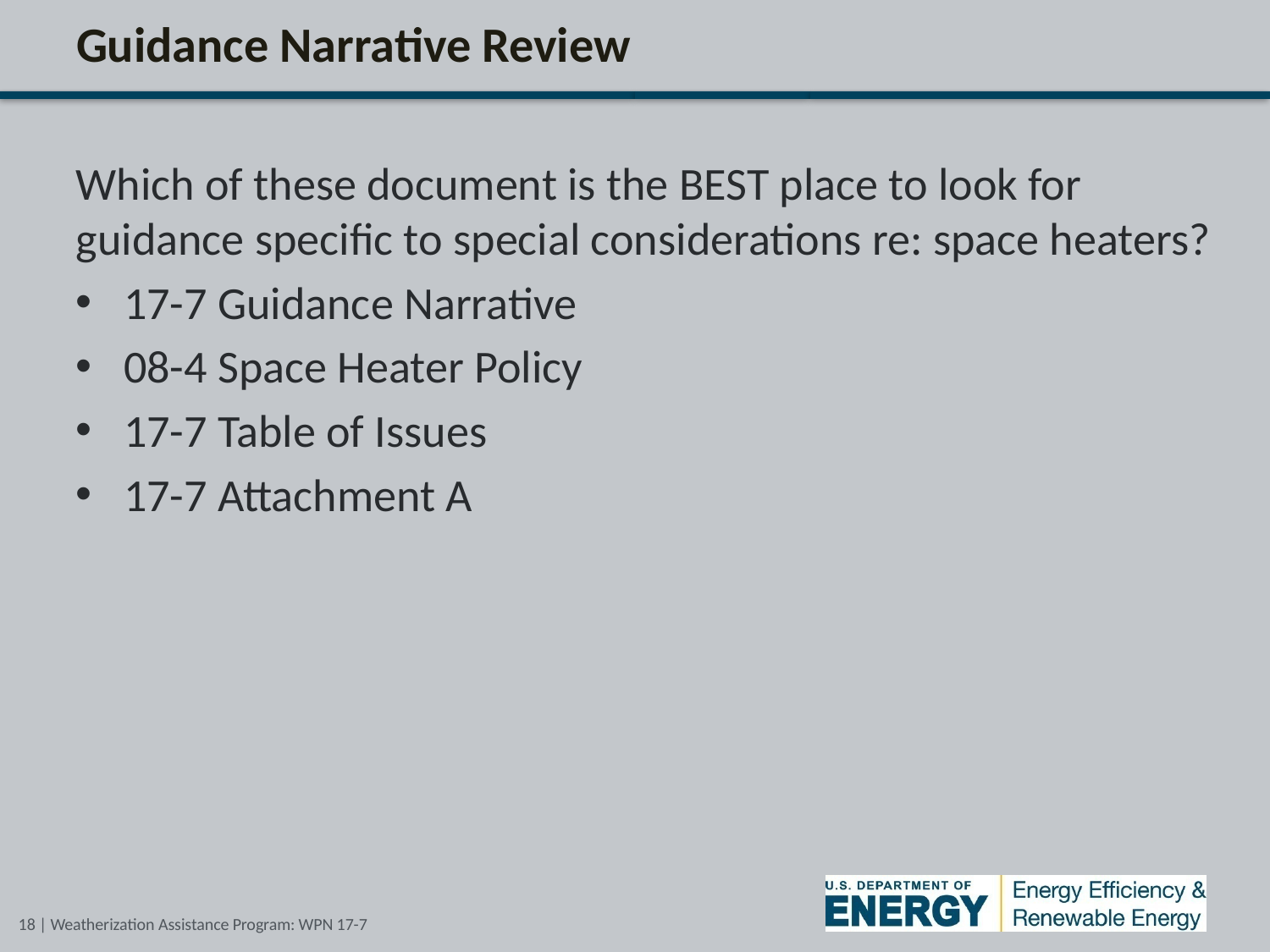

# Guidance Narrative Review
Which of these document is the BEST place to look for guidance specific to special considerations re: space heaters?
17-7 Guidance Narrative
08-4 Space Heater Policy
17-7 Table of Issues
17-7 Attachment A